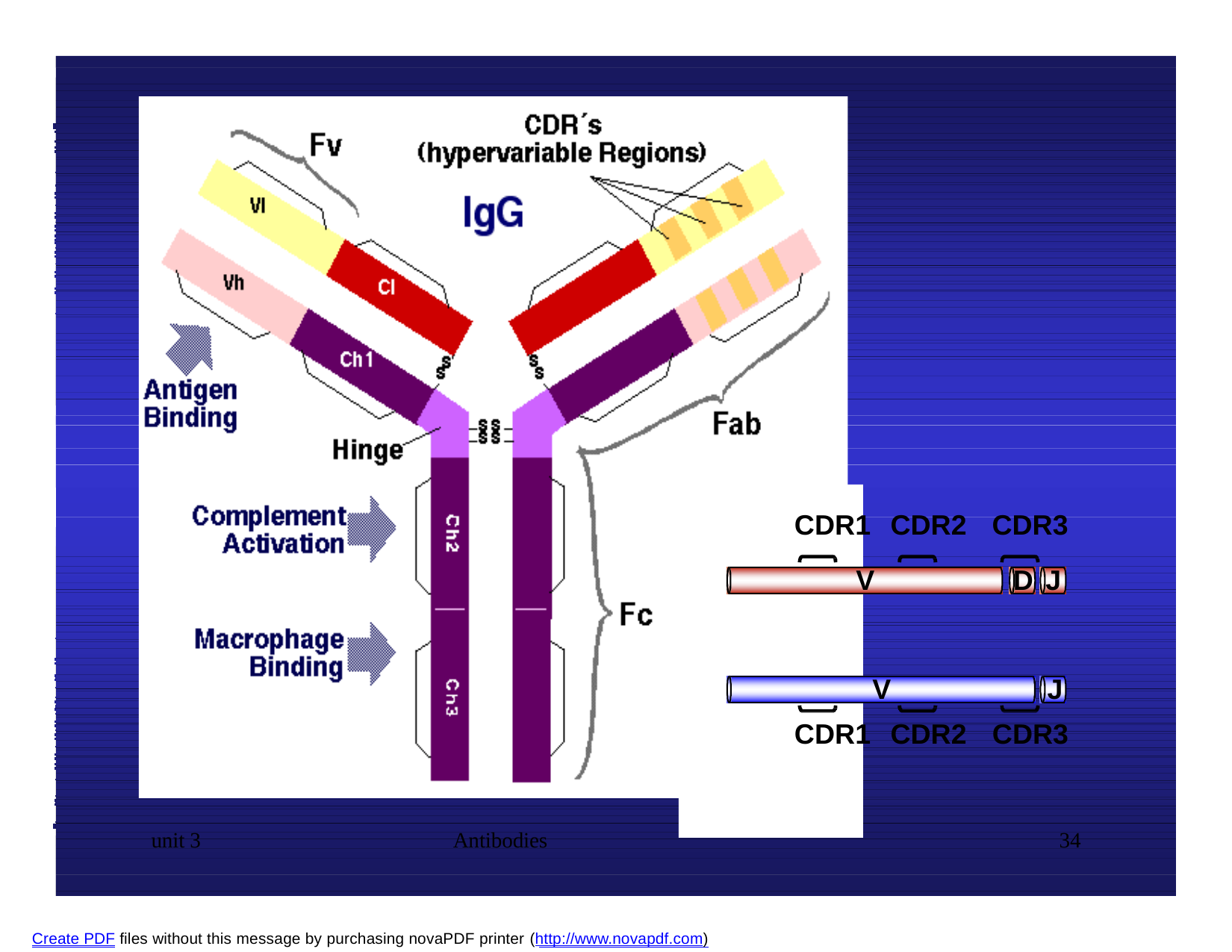

CDR1	CDR2
CDR3

V
D J

J
V

CDR1	CDR2
CDR3

unit 3
Antibodies
34

Create PDF files without this message by purchasing novaPDF printer (http://www.novapdf.com)